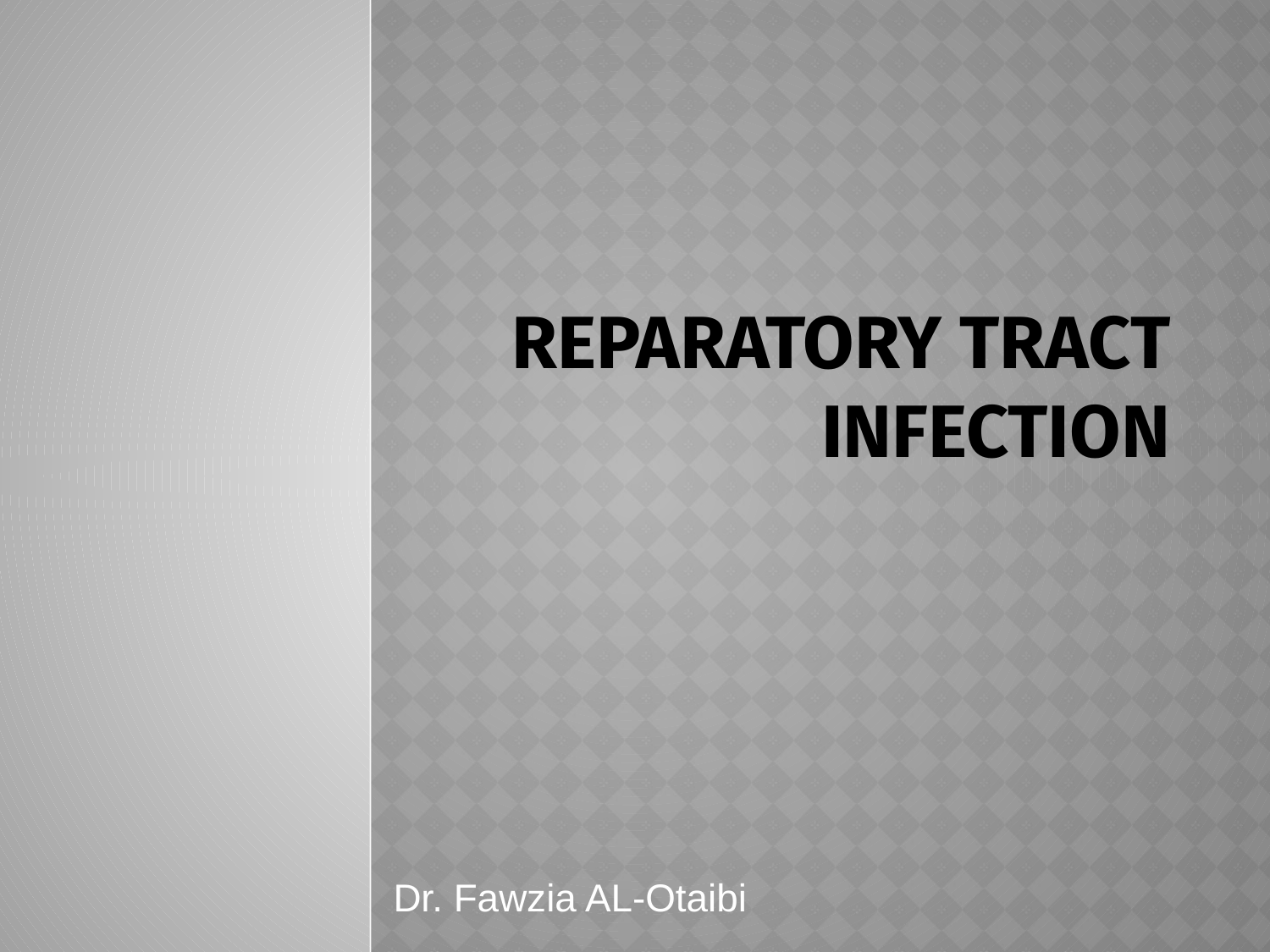

# Reparatory tract infection
Dr. Fawzia AL-Otaibi